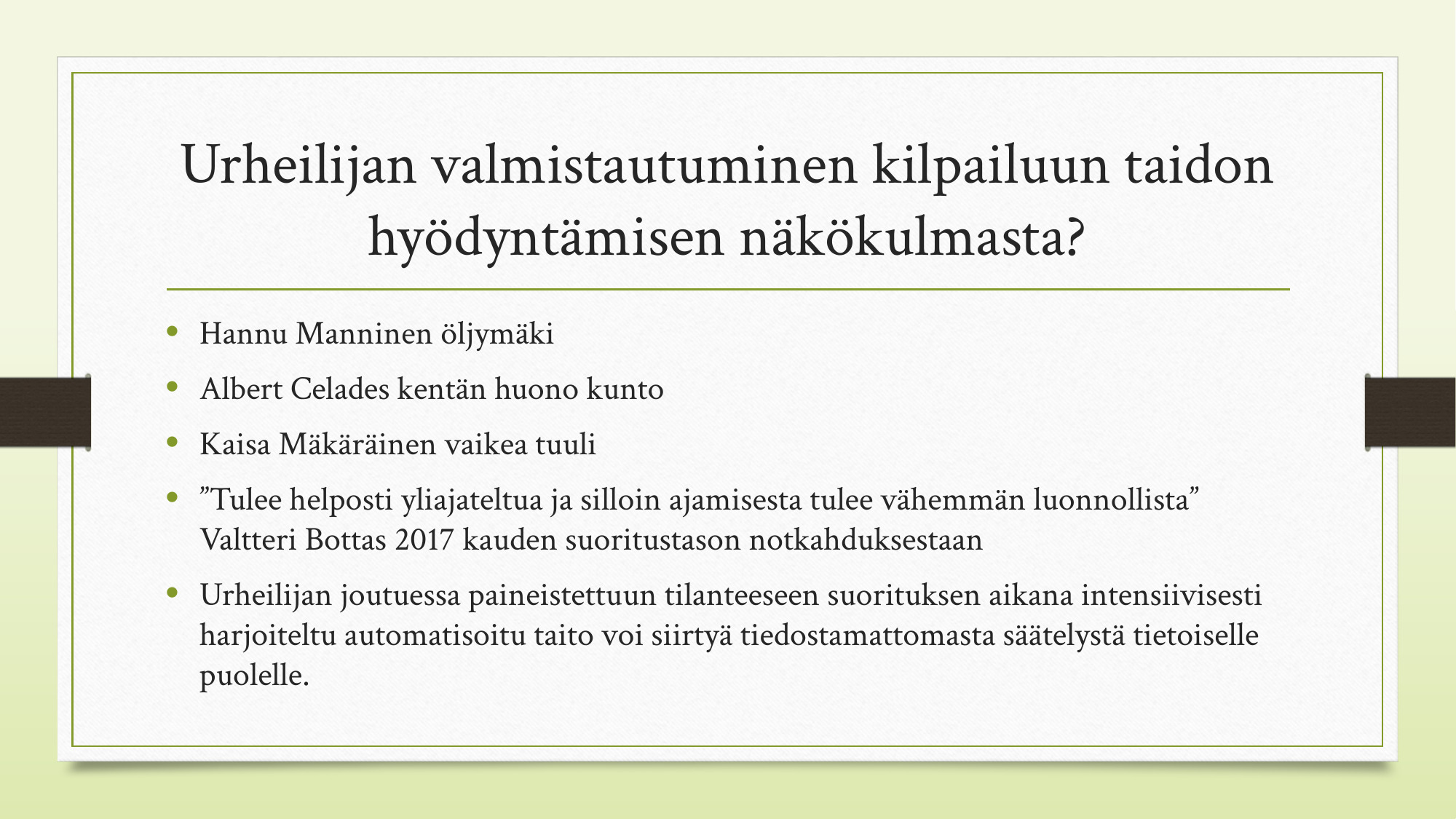

# Urheilijan valmistautuminen kilpailuun taidon hyödyntämisen näkökulmasta?
Hannu Manninen öljymäki
Albert Celades kentän huono kunto
Kaisa Mäkäräinen vaikea tuuli
”Tulee helposti yliajateltua ja silloin ajamisesta tulee vähemmän luonnollista” Valtteri Bottas 2017 kauden suoritustason notkahduksestaan
Urheilijan joutuessa paineistettuun tilanteeseen suorituksen aikana intensiivisesti harjoiteltu automatisoitu taito voi siirtyä tiedostamattomasta säätelystä tietoiselle puolelle.